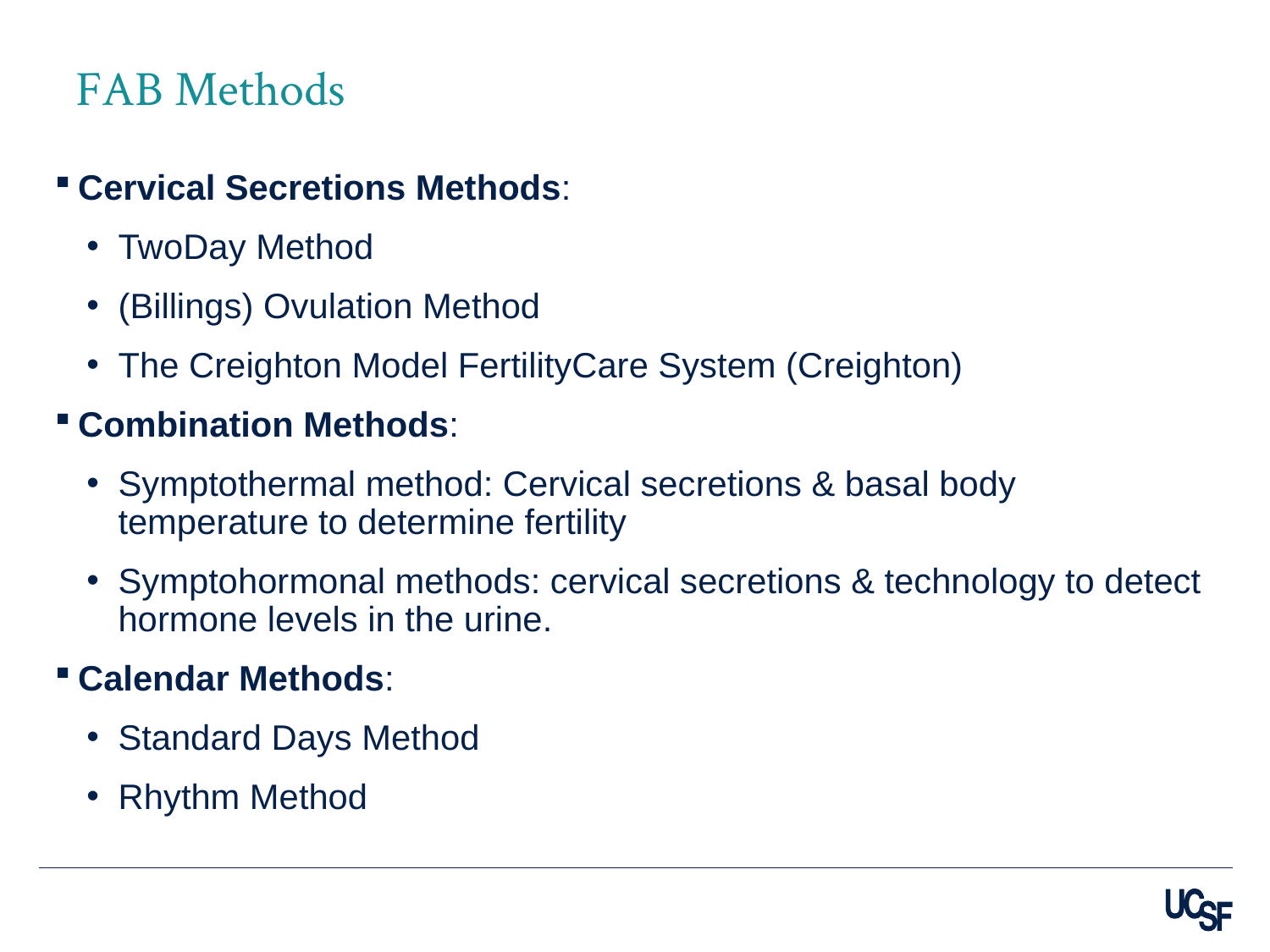

# FAB Methods
Cervical Secretions Methods:
TwoDay Method
(Billings) Ovulation Method
The Creighton Model FertilityCare System (Creighton)
Combination Methods:
Symptothermal method: Cervical secretions & basal body temperature to determine fertility
Symptohormonal methods: cervical secretions & technology to detect hormone levels in the urine.
Calendar Methods:
Standard Days Method
Rhythm Method